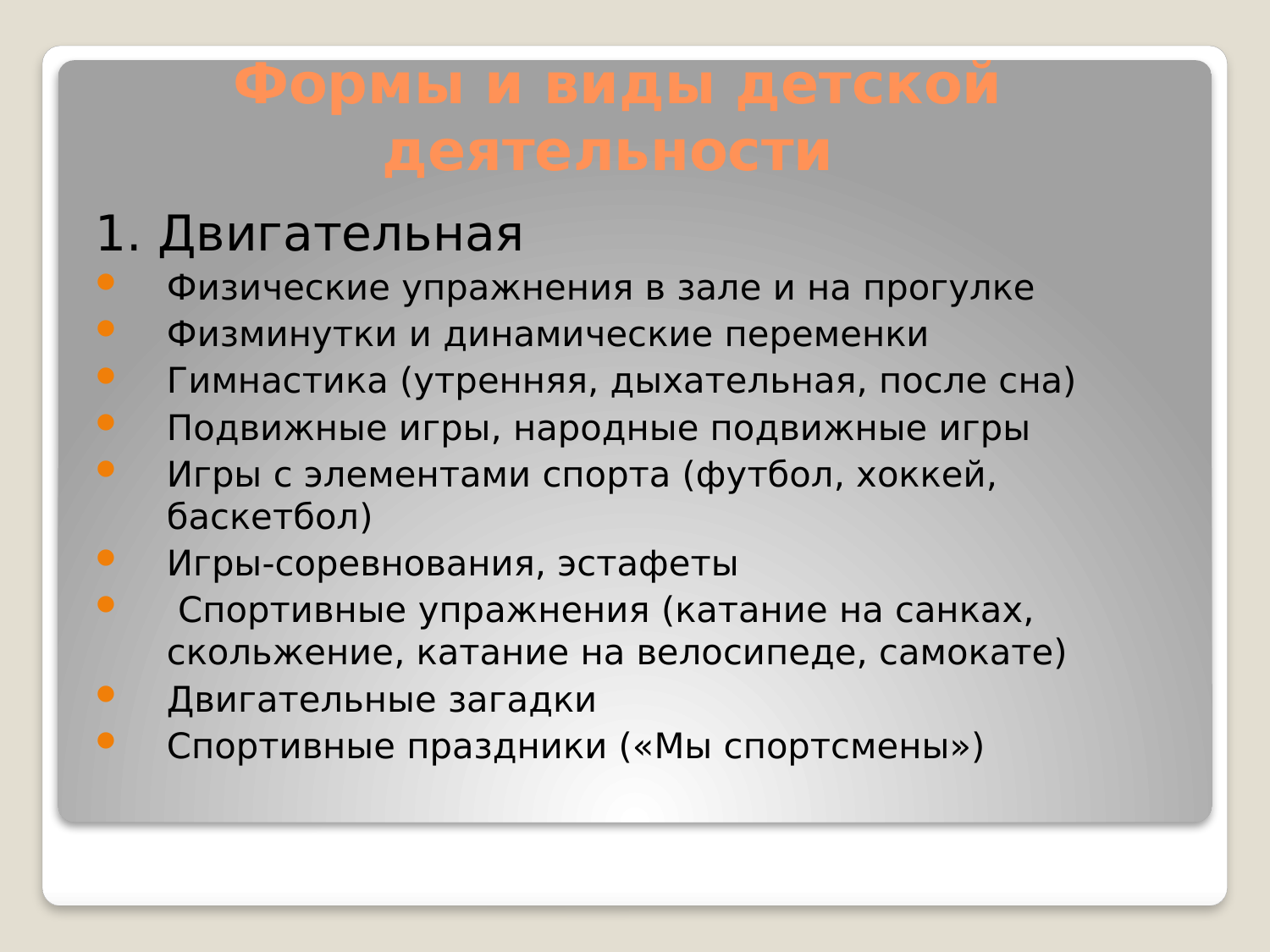

# Формы и виды детской деятельности
1. Двигательная
Физические упражнения в зале и на прогулке
Физминутки и динамические переменки
Гимнастика (утренняя, дыхательная, после сна)
Подвижные игры, народные подвижные игры
Игры с элементами спорта (футбол, хоккей, баскетбол)
Игры-соревнования, эстафеты
 Спортивные упражнения (катание на санках, скольжение, катание на велосипеде, самокате)
Двигательные загадки
Спортивные праздники («Мы спортсмены»)